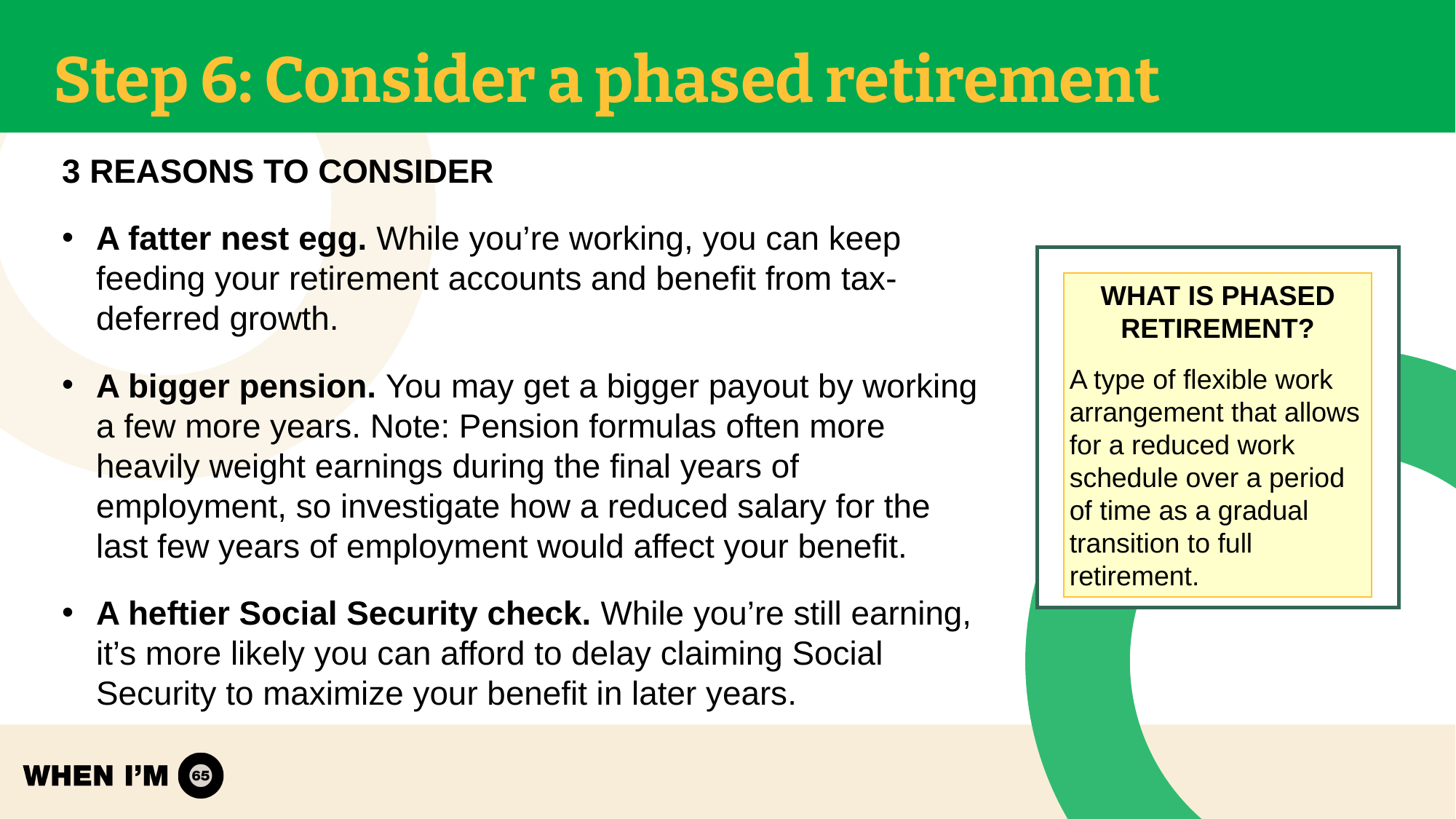

# Step 6: Consider a phased retirement
3 reasons to consider
A fatter nest egg. While you’re working, you can keep feeding your retirement accounts and benefit from tax-deferred growth.
A bigger pension. You may get a bigger payout by working a few more years. Note: Pension formulas often more heavily weight earnings during the final years of employment, so investigate how a reduced salary for the last few years of employment would affect your benefit.
A heftier Social Security check. While you’re still earning, it’s more likely you can afford to delay claiming Social Security to maximize your benefit in later years.

WHAT IS PHASED RETIREMENT?
A type of flexible work arrangement that allows for a reduced work schedule over a period of time as a gradual transition to full retirement.